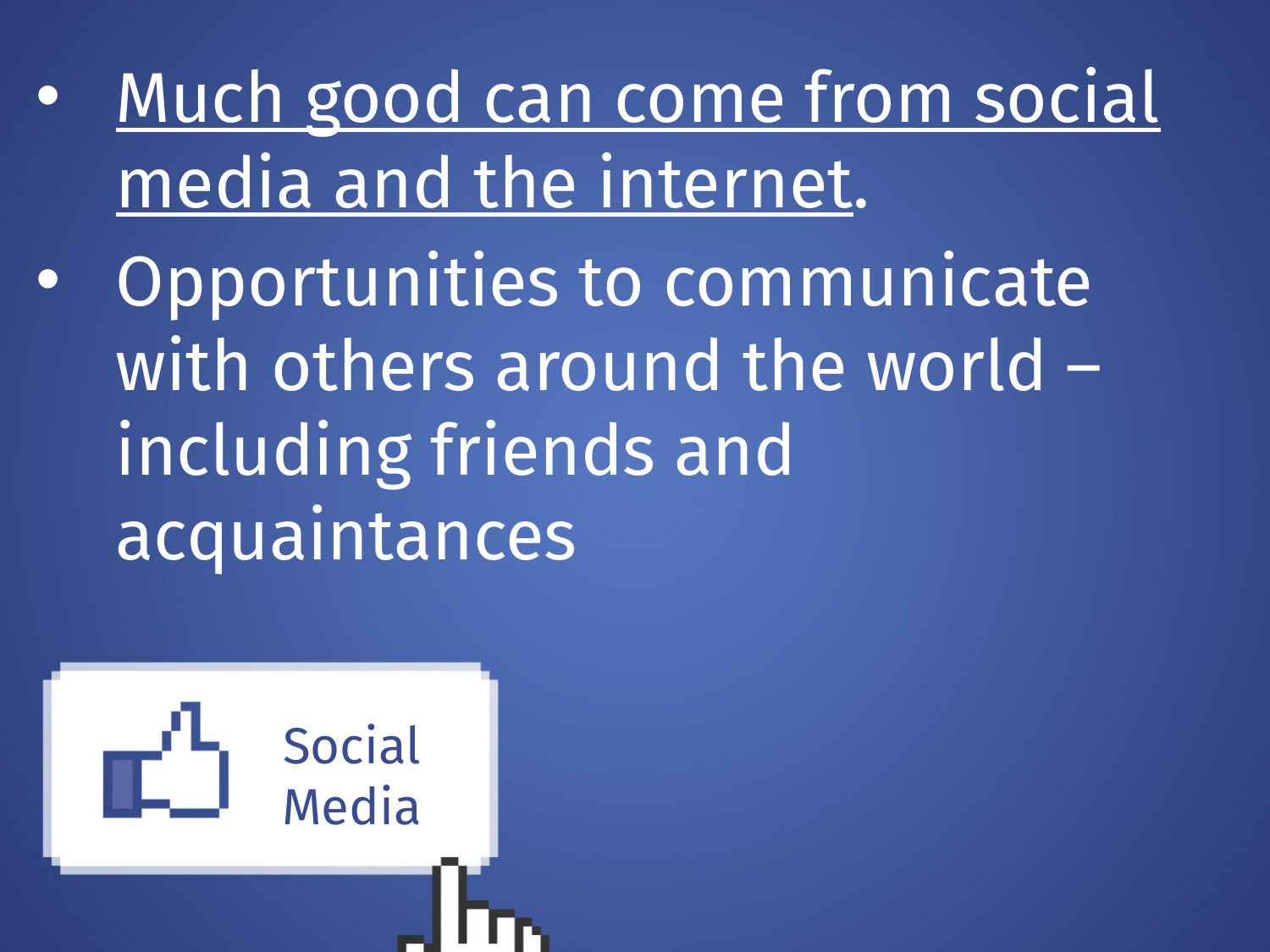

Much good can come from social media and the internet.
Opportunities to communicate with others around the world – including friends and acquaintances
# Social Media